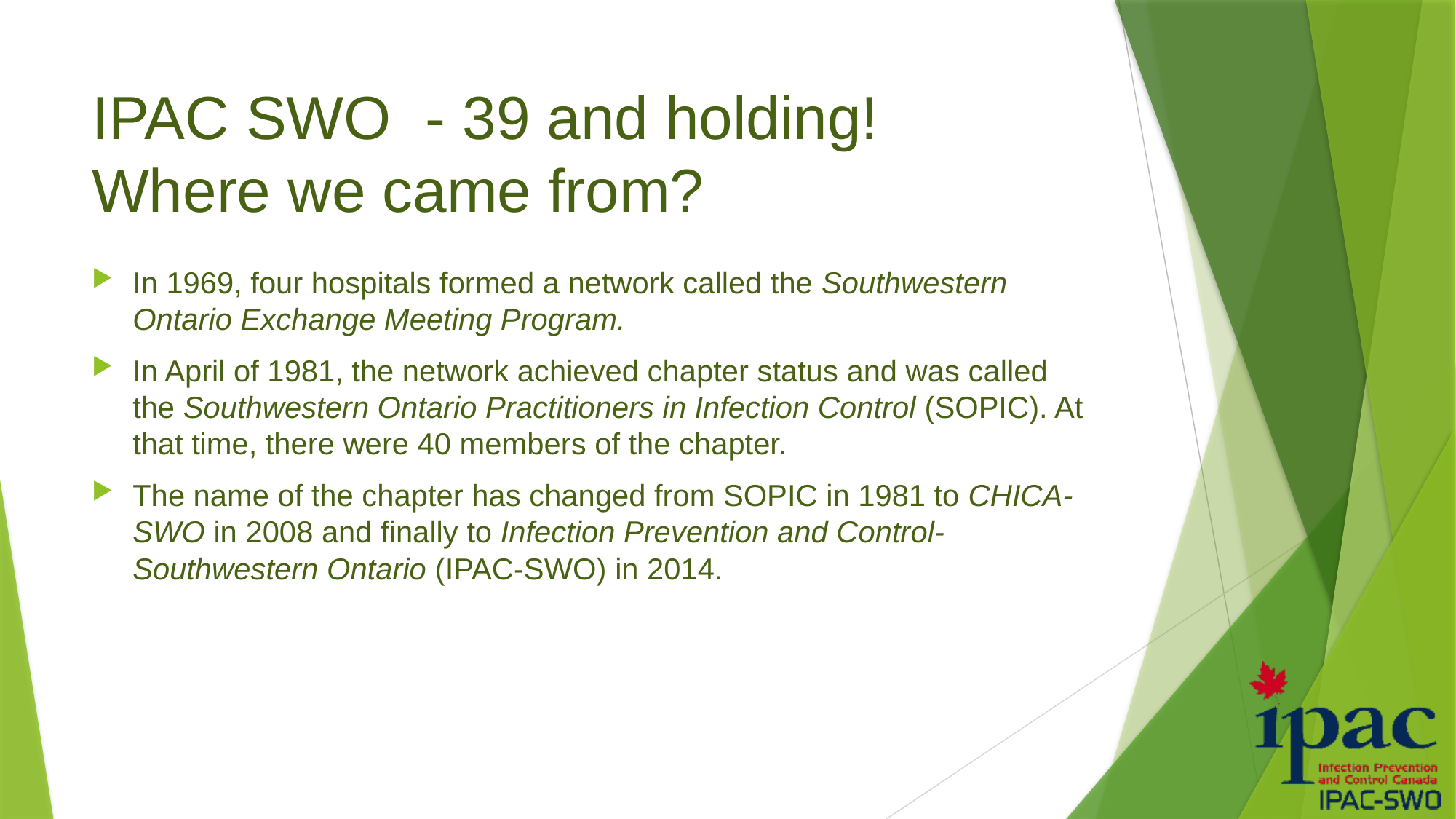

# IPAC SWO  - 39 and holding! Where we came from?
In 1969, four hospitals formed a network called the Southwestern Ontario Exchange Meeting Program.
In April of 1981, the network achieved chapter status and was called the Southwestern Ontario Practitioners in Infection Control (SOPIC). At that time, there were 40 members of the chapter.
The name of the chapter has changed from SOPIC in 1981 to CHICA-SWO in 2008 and finally to Infection Prevention and Control- Southwestern Ontario (IPAC-SWO) in 2014.